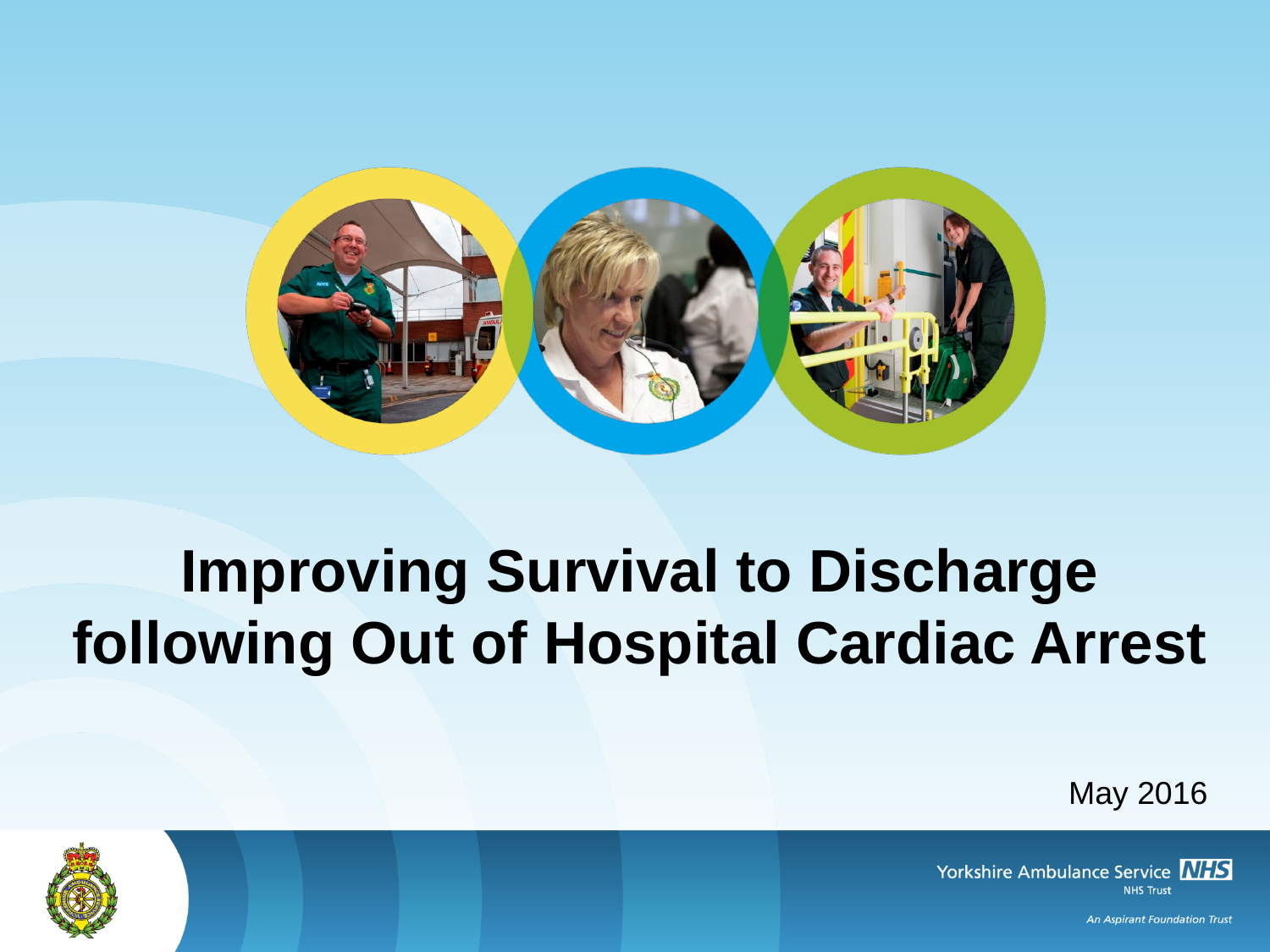

Improving Survival to Discharge following Out of Hospital Cardiac Arrest
May 2016